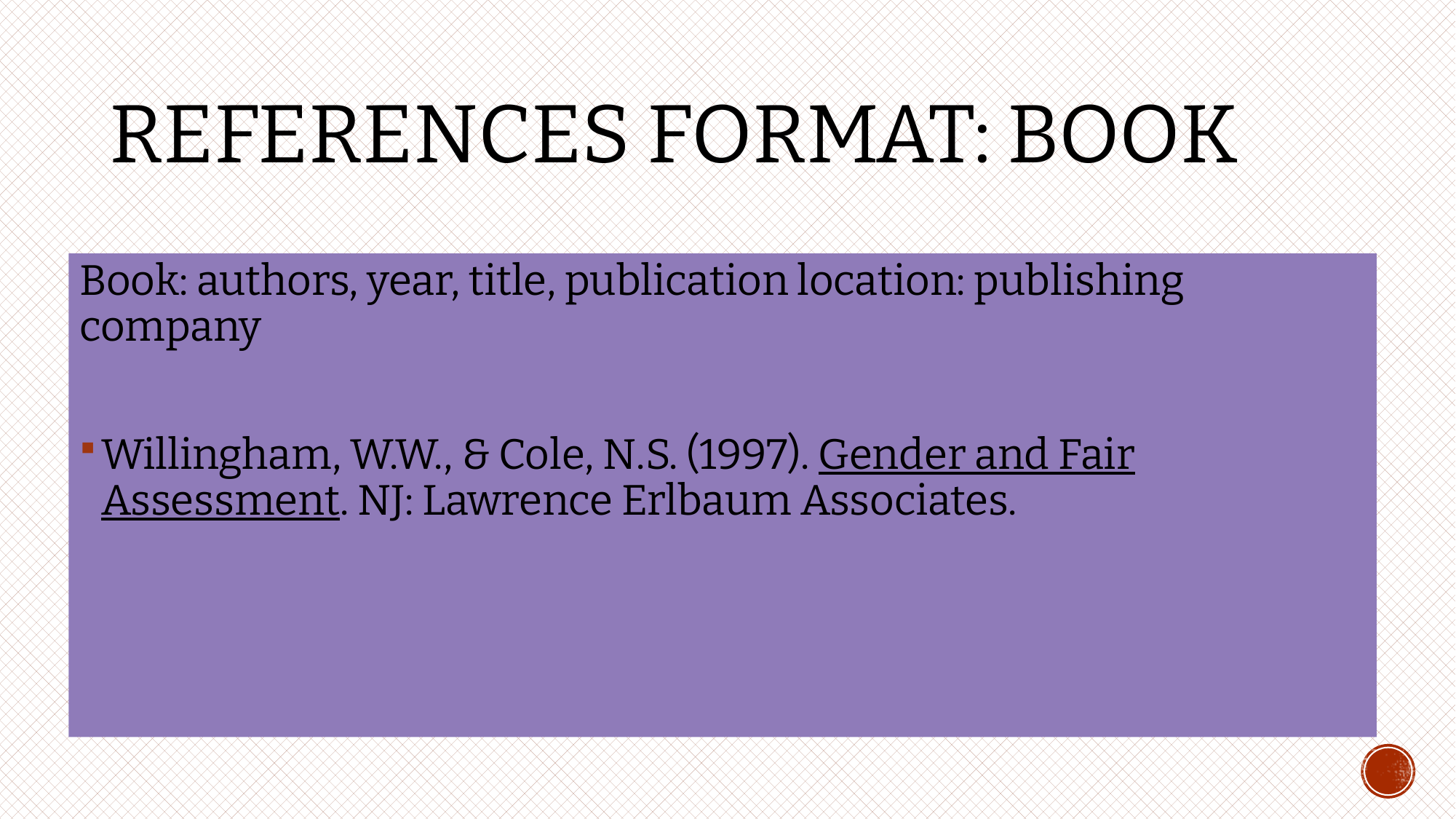

# References Format: Book
Book: authors, year, title, publication location: publishing company

Willingham, W.W., & Cole, N.S. (1997). Gender and Fair Assessment. NJ: Lawrence Erlbaum Associates.